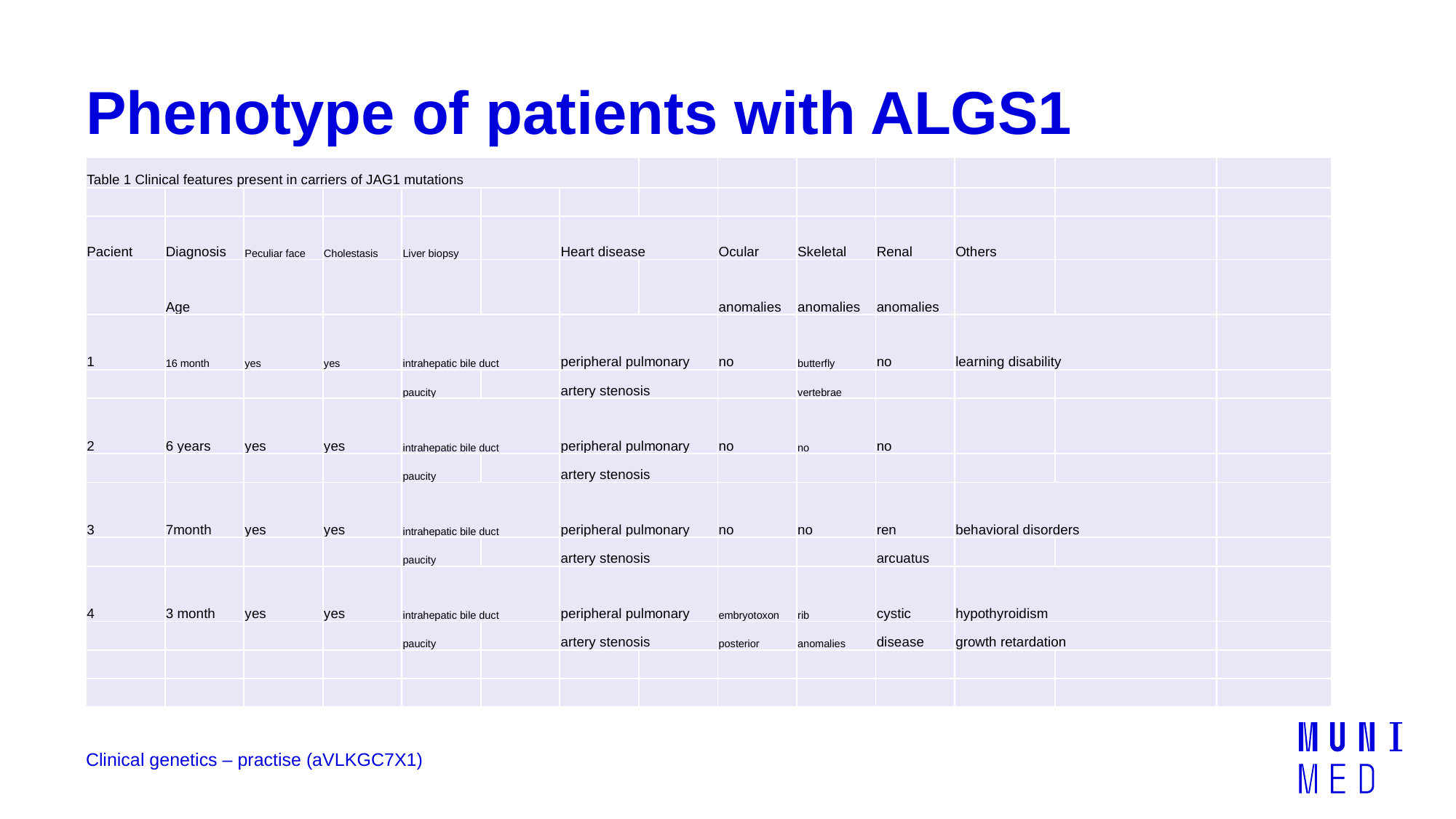

# Phenotype of patients with ALGS1
| Table 1 Clinical features present in carriers of JAG1 mutations |  |  |  |  |  |  |  |  |  |  |  |  |  |
| --- | --- | --- | --- | --- | --- | --- | --- | --- | --- | --- | --- | --- | --- |
|  |  |  |  |  |  |  |  |  |  |  |  |  |  |
| Pacient | Diagnosis | Peculiar face | Cholestasis | Liver biopsy |  | Heart disease |  | Ocular | Skeletal | Renal | Others |  |  |
|  | Age |  |  |  |  |  |  | anomalies | anomalies | anomalies |  |  |  |
| 1 | 16 month | yes | yes | intrahepatic bile duct |  | peripheral pulmonary |  | no | butterfly | no | learning disability |  |  |
|  |  |  |  | paucity |  | artery stenosis |  |  | vertebrae |  |  |  |  |
| 2 | 6 years | yes | yes | intrahepatic bile duct |  | peripheral pulmonary |  | no | no | no |  |  |  |
|  |  |  |  | paucity |  | artery stenosis |  |  |  |  |  |  |  |
| 3 | 7month | yes | yes | intrahepatic bile duct |  | peripheral pulmonary |  | no | no | ren | behavioral disorders |  |  |
|  |  |  |  | paucity |  | artery stenosis |  |  |  | arcuatus |  |  |  |
| 4 | 3 month | yes | yes | intrahepatic bile duct |  | peripheral pulmonary |  | embryotoxon | rib | cystic | hypothyroidism |  |  |
|  |  |  |  | paucity |  | artery stenosis |  | posterior | anomalies | disease | growth retardation |  |  |
|  |  |  |  |  |  |  |  |  |  |  |  |  |  |
|  |  |  |  |  |  |  |  |  |  |  |  |  |  |
Clinical genetics – practise (aVLKGC7X1)